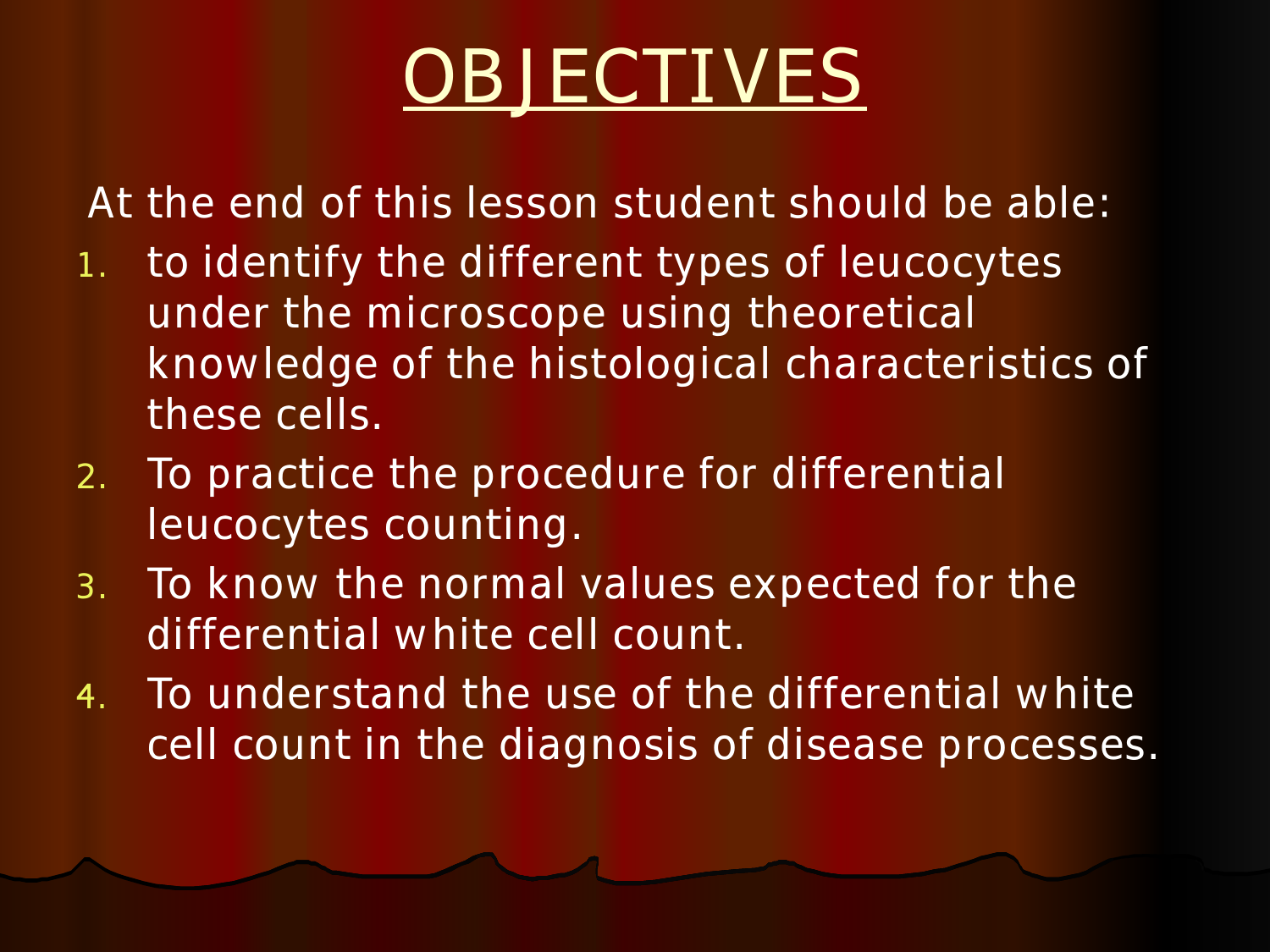

# OBJECTIVES
 At the end of this lesson student should be able:
to identify the different types of leucocytes under the microscope using theoretical knowledge of the histological characteristics of these cells.
To practice the procedure for differential leucocytes counting.
To know the normal values expected for the differential white cell count.
To understand the use of the differential white cell count in the diagnosis of disease processes.